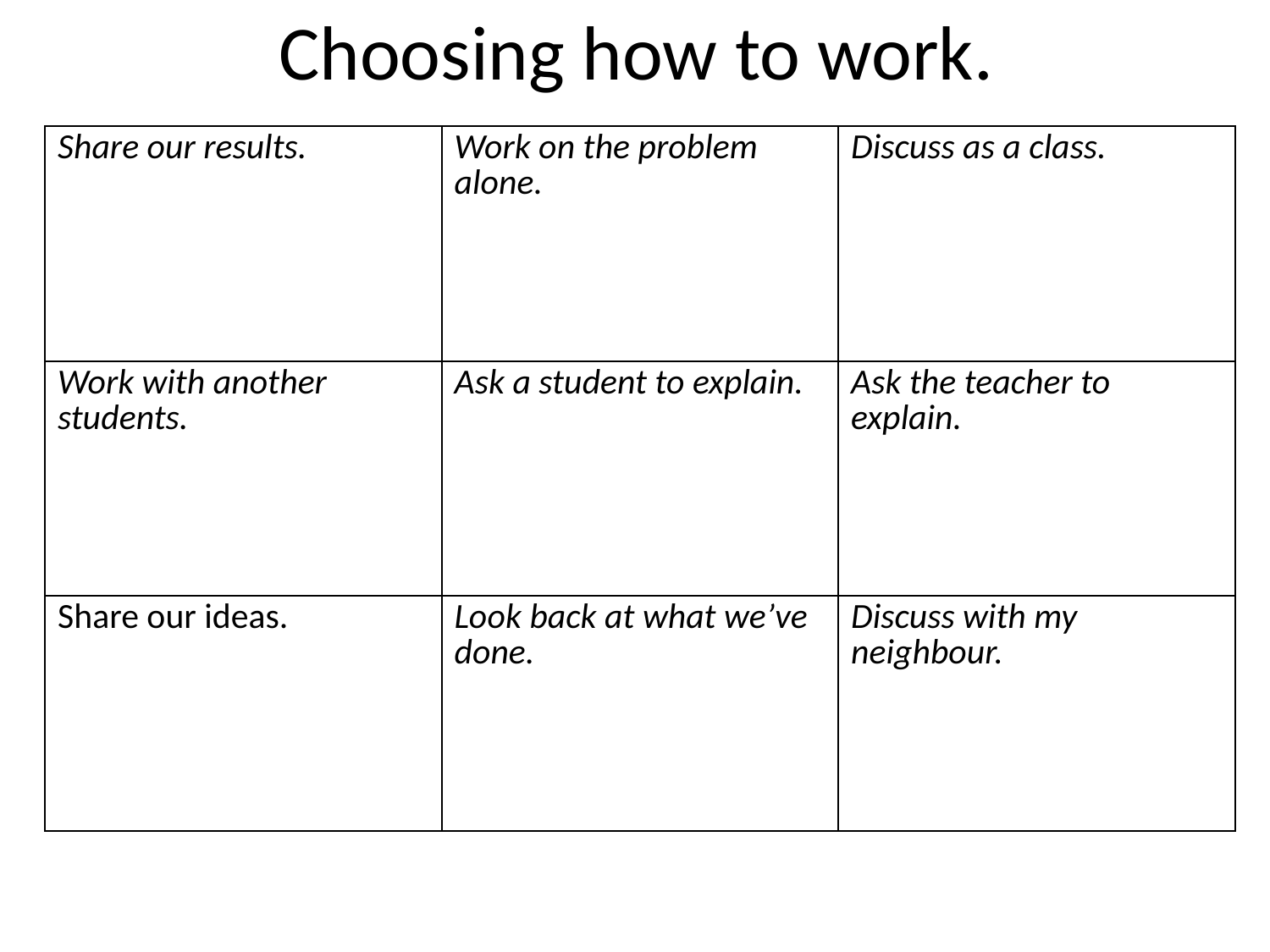

# Choosing how to work.
| Share our results. | Work on the problem alone. | Discuss as a class. |
| --- | --- | --- |
| Work with another students. | Ask a student to explain. | Ask the teacher to explain. |
| Share our ideas. | Look back at what we’ve done. | Discuss with my neighbour. |